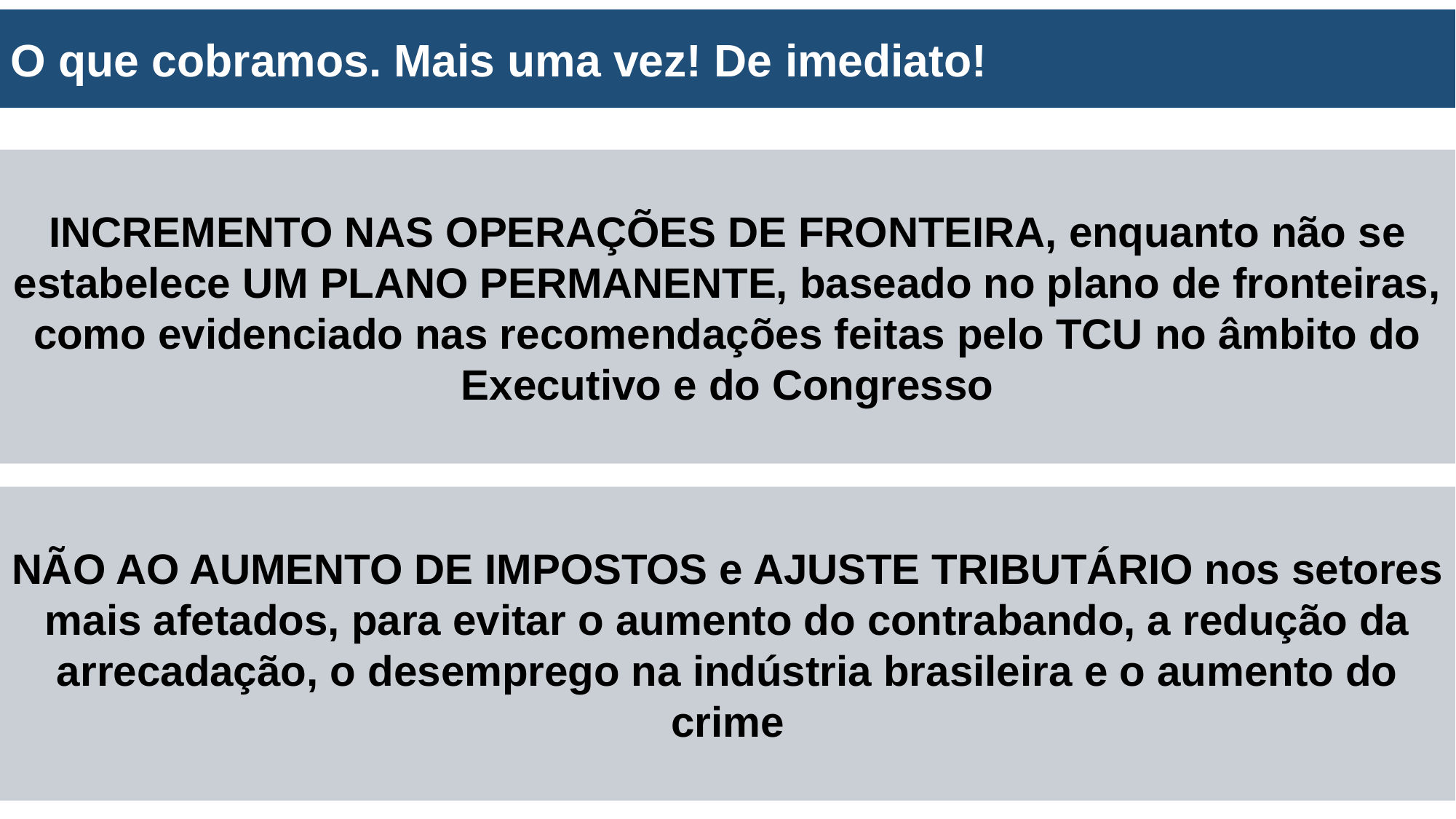

O que cobramos. Mais uma vez! De imediato!
INCREMENTO NAS OPERAÇÕES DE FRONTEIRA, enquanto não se estabelece UM PLANO PERMANENTE, baseado no plano de fronteiras, como evidenciado nas recomendações feitas pelo TCU no âmbito do Executivo e do Congresso
NÃO AO AUMENTO DE IMPOSTOS e AJUSTE TRIBUTÁRIO nos setores mais afetados, para evitar o aumento do contrabando, a redução da arrecadação, o desemprego na indústria brasileira e o aumento do crime